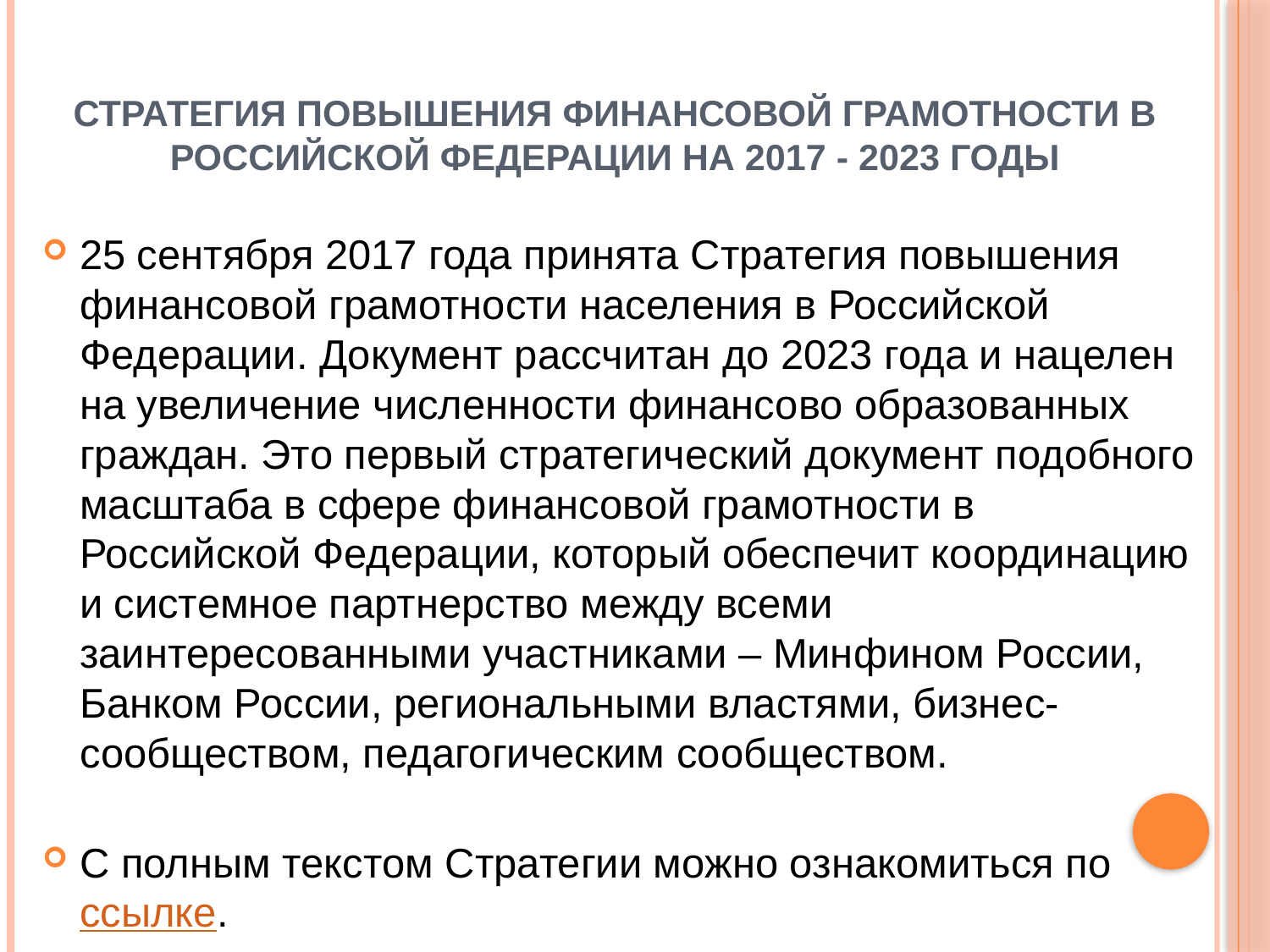

# Стратегия повышения финансовой грамотности в Российской Федерации на 2017 - 2023 годы
25 сентября 2017 года принята Стратегия повышения финансовой грамотности населения в Российской Федерации. Документ рассчитан до 2023 года и нацелен на увеличение численности финансово образованных граждан. Это первый стратегический документ подобного масштаба в сфере финансовой грамотности в Российской Федерации, который обеспечит координацию и системное партнерство между всеми заинтересованными участниками – Минфином России, Банком России, региональными властями, бизнес-сообществом, педагогическим сообществом.
С полным текстом Стратегии можно ознакомиться по ссылке.